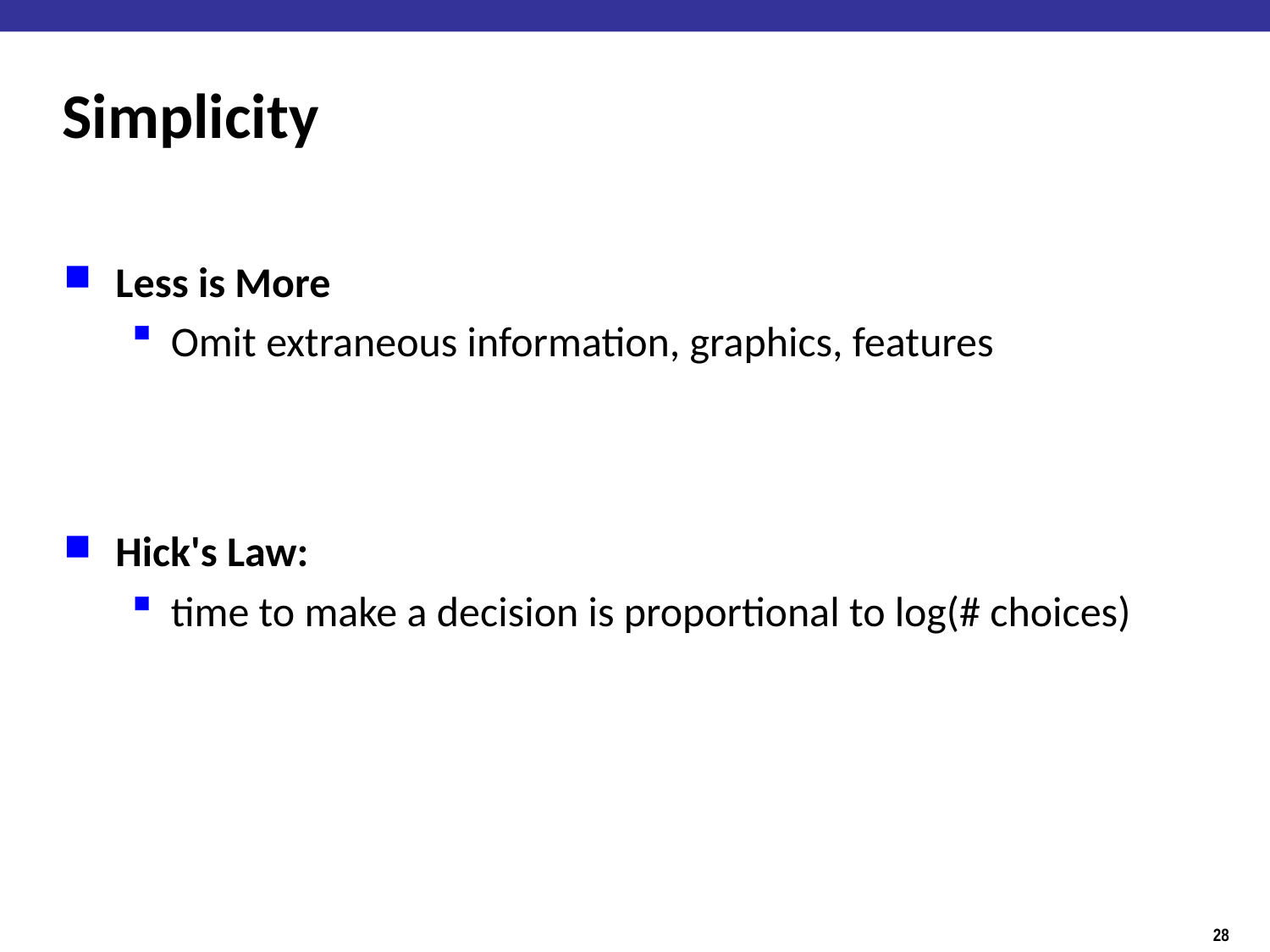

# Simplicity

Less is More
Omit extraneous information, graphics, features

Hick's Law:
time to make a decision is proportional to log(# choices)